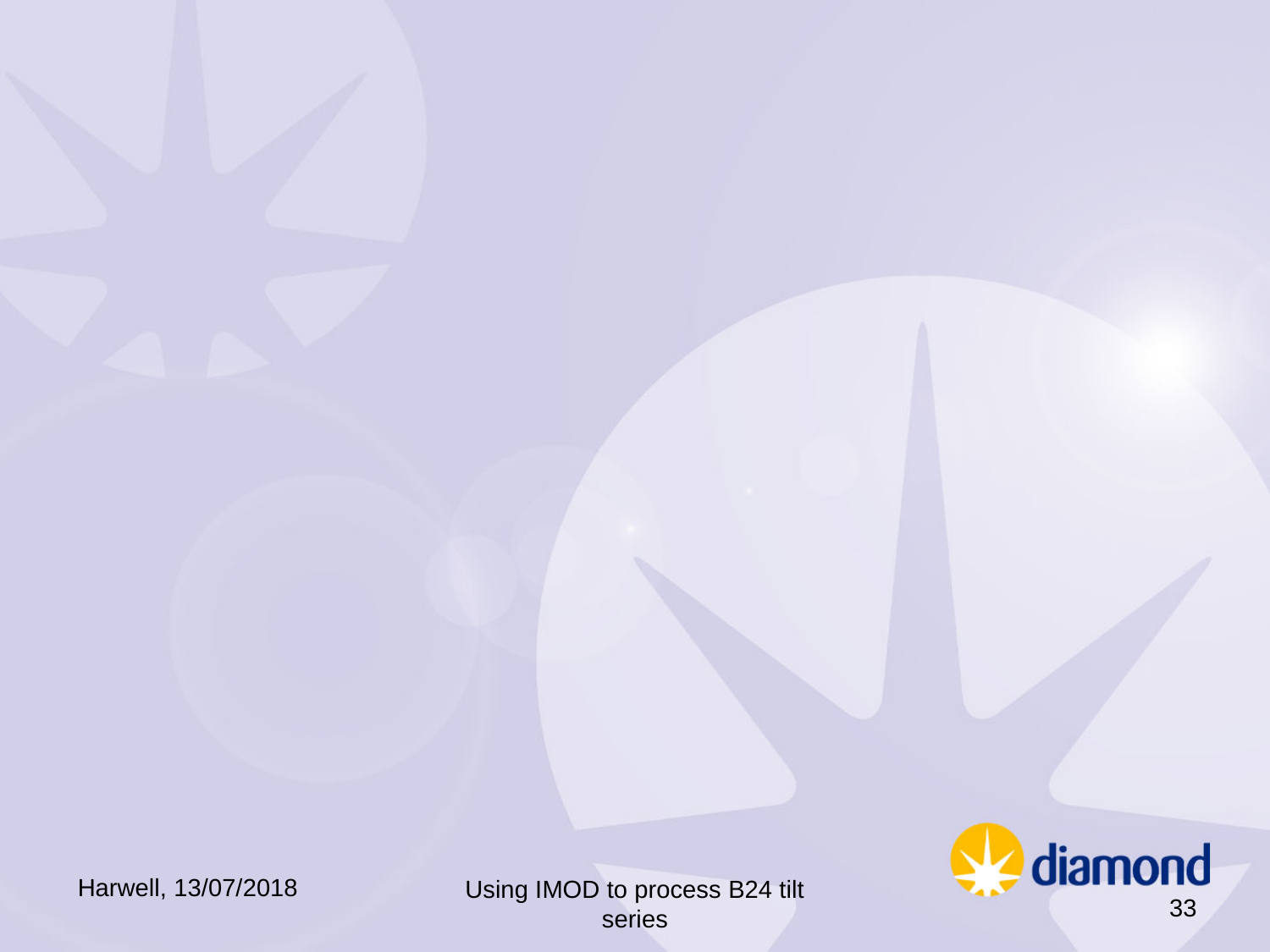

Harwell, 13/07/2018
Using IMOD to process B24 tilt series
33